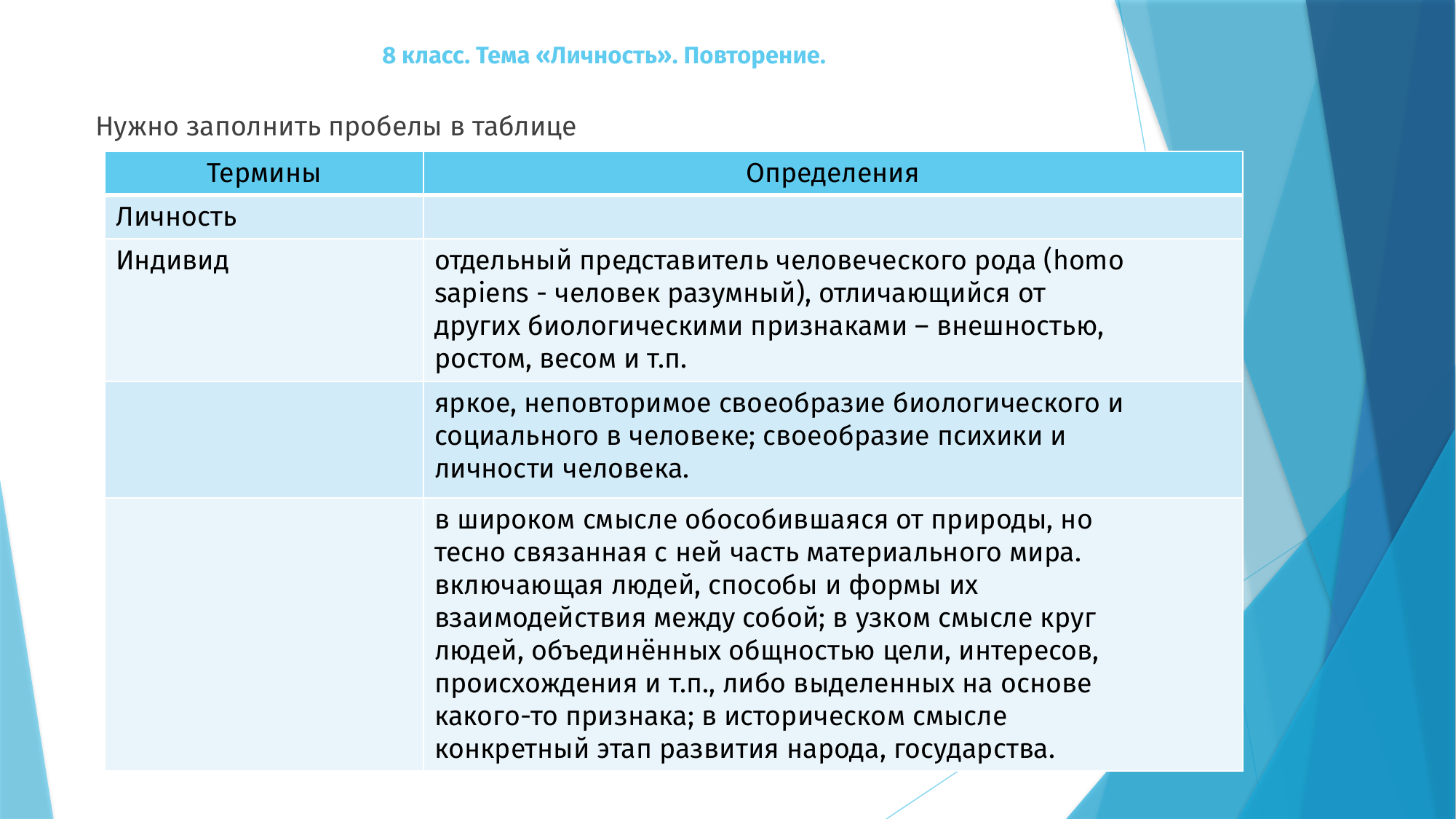

# 8 класс. Тема «Личность». Повторение.
Нужно заполнить пробелы в таблице

| Термины | Определения |
| --- | --- |
| Личность |  |
| Индивид | отдельный представитель человеческого рода (homo sapiens - человек разумный), отличающийся от других биологическими признаками – внешностью, ростом, весом и т.п. |
|  | яркое, неповторимое своеобразие биологического и социального в человеке; своеобразие психики и личности человека. |
|  | в широком смысле обособившаяся от природы, но тесно связанная с ней часть материального мира. включающая людей, способы и формы их взаимодействия между собой; в узком смысле круг людей, объединённых общностью цели, интересов, происхождения и т.п., либо выделенных на основе какого-то признака; в историческом смысле конкретный этап развития народа, государства. |